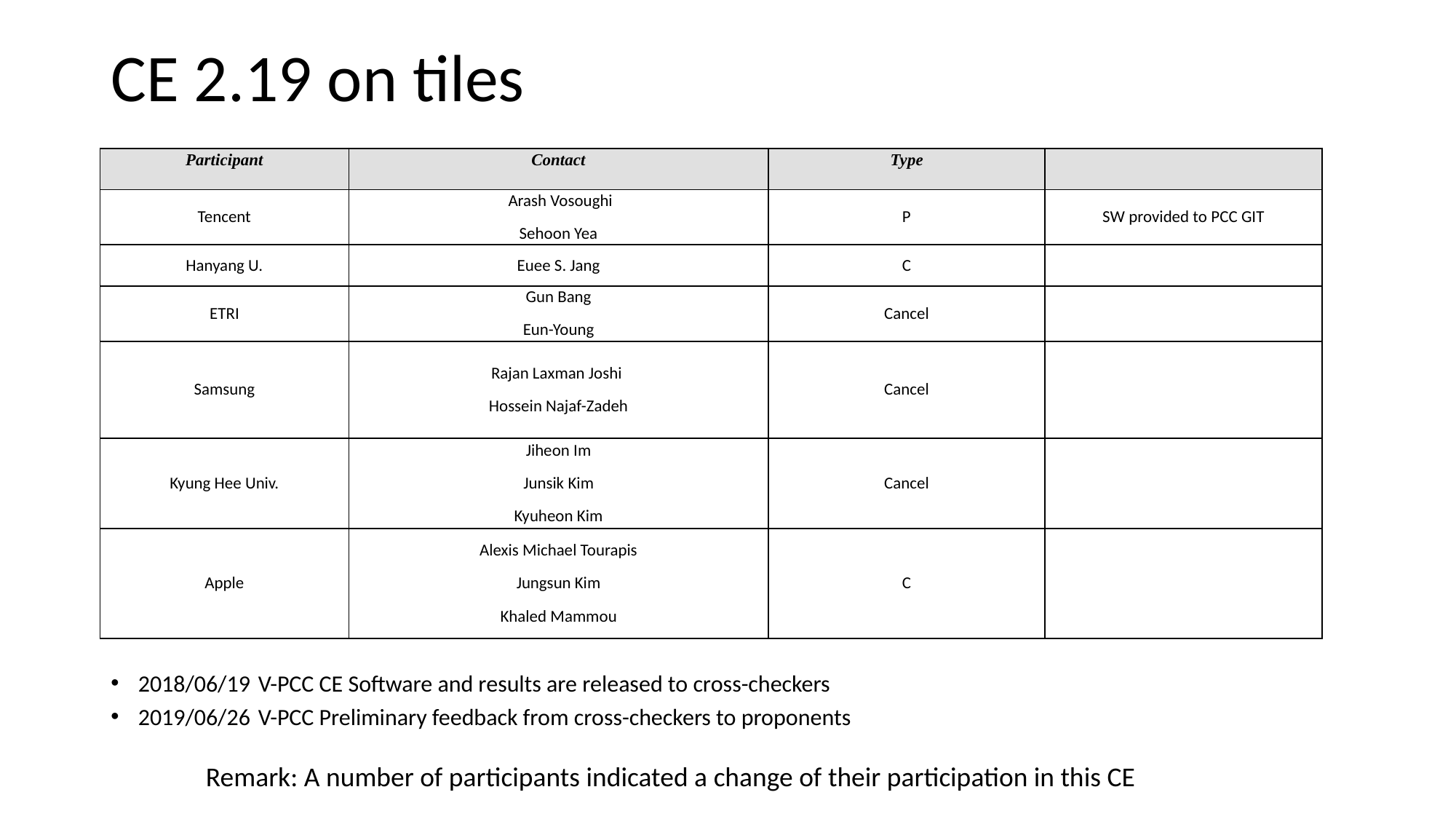

# CE 2.19 on tiles
| Participant | Contact | Type |  |
| --- | --- | --- | --- |
| Tencent | Arash Vosoughi Sehoon Yea | P | SW provided to PCC GIT |
| Hanyang U. | Euee S. Jang | C |  |
| ETRI | Gun Bang Eun-Young | Cancel |  |
| Samsung | Rajan Laxman Joshi Hossein Najaf-Zadeh | Cancel |  |
| Kyung Hee Univ. | Jiheon Im Junsik Kim Kyuheon Kim | Cancel |  |
| Apple | Alexis Michael Tourapis Jungsun Kim Khaled Mammou | C |  |
2018/06/19	V-PCC CE Software and results are released to cross-checkers
2019/06/26	V-PCC Preliminary feedback from cross-checkers to proponents
Remark: A number of participants indicated a change of their participation in this CE